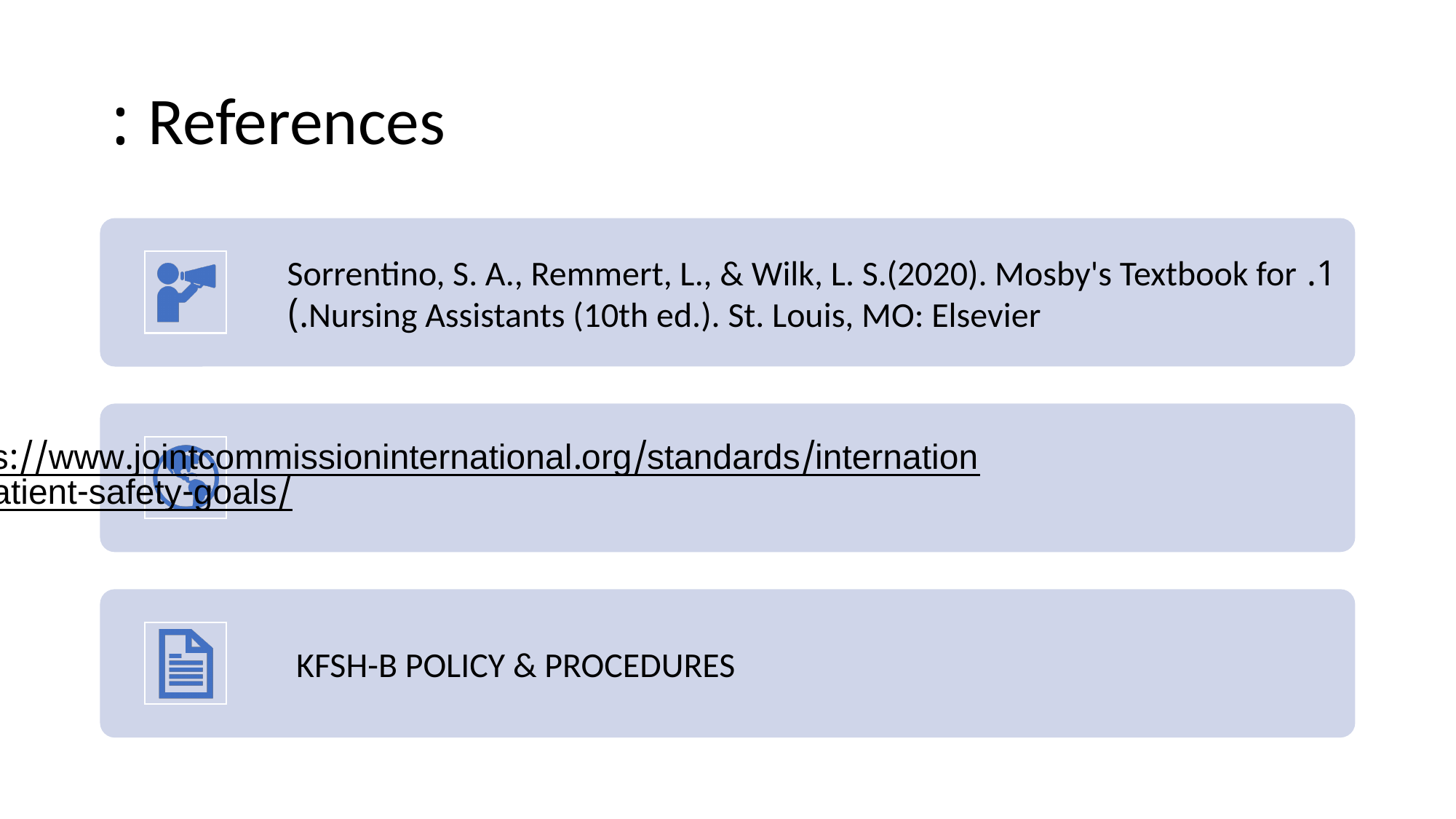

# References :
1. Sorrentino, S. A., Remmert, L., & Wilk, L. S.(2020). Mosby's Textbook for Nursing Assistants (10th ed.). St. Louis, MO: Elsevier.)
https://www.jointcommissioninternational.org/standards/international-patient-safety-goals/
KFSH-B POLICY & PROCEDURES